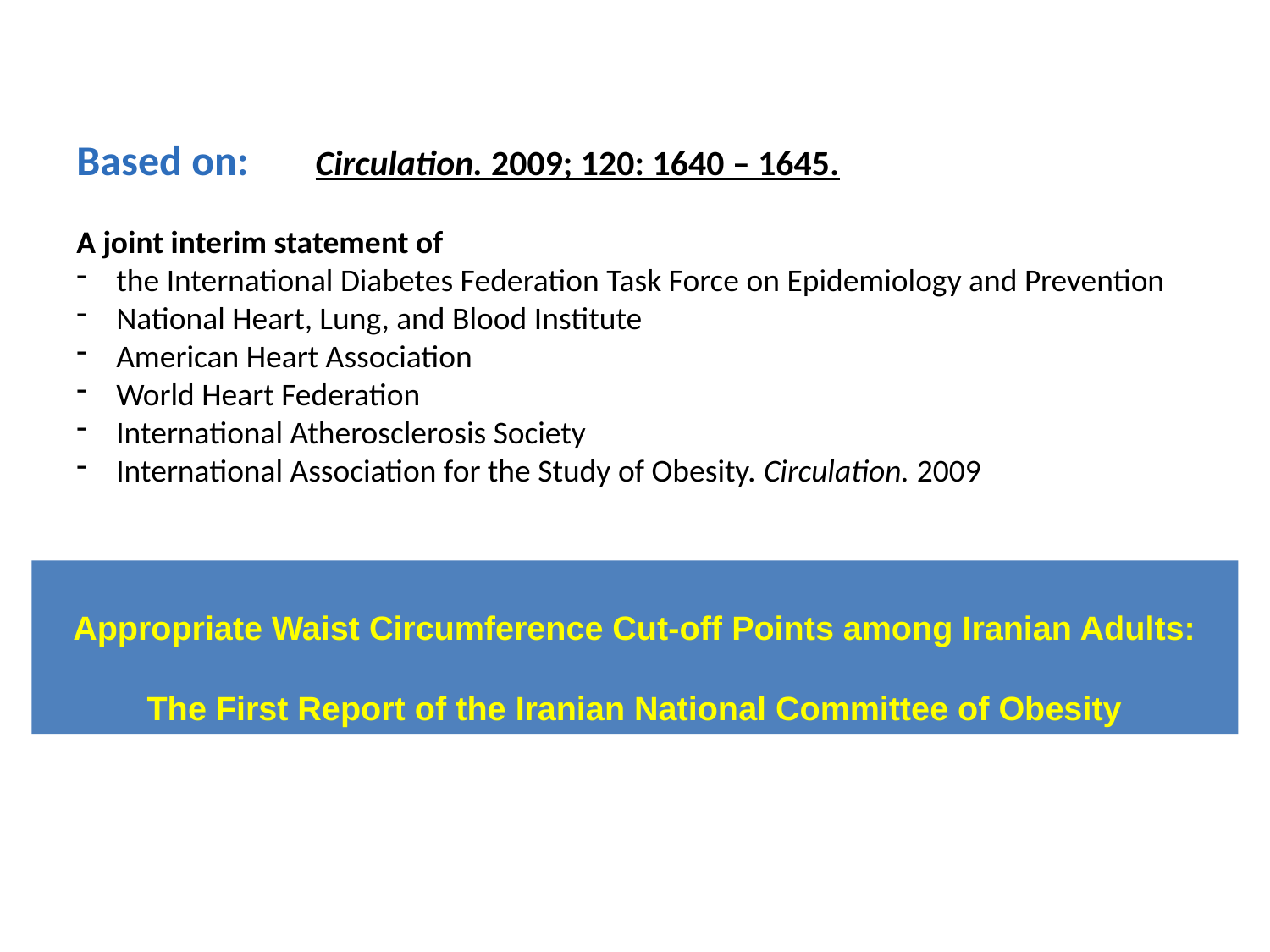

Based on:       Circulation. 2009; 120: 1640 – 1645.

A joint interim statement of
the International Diabetes Federation Task Force on Epidemiology and Prevention
National Heart, Lung, and Blood Institute
American Heart Association
World Heart Federation
International Atherosclerosis Society
International Association for the Study of Obesity. Circulation. 2009
Appropriate Waist Circumference Cut-off Points among Iranian Adults: The First Report of the Iranian National Committee of Obesity